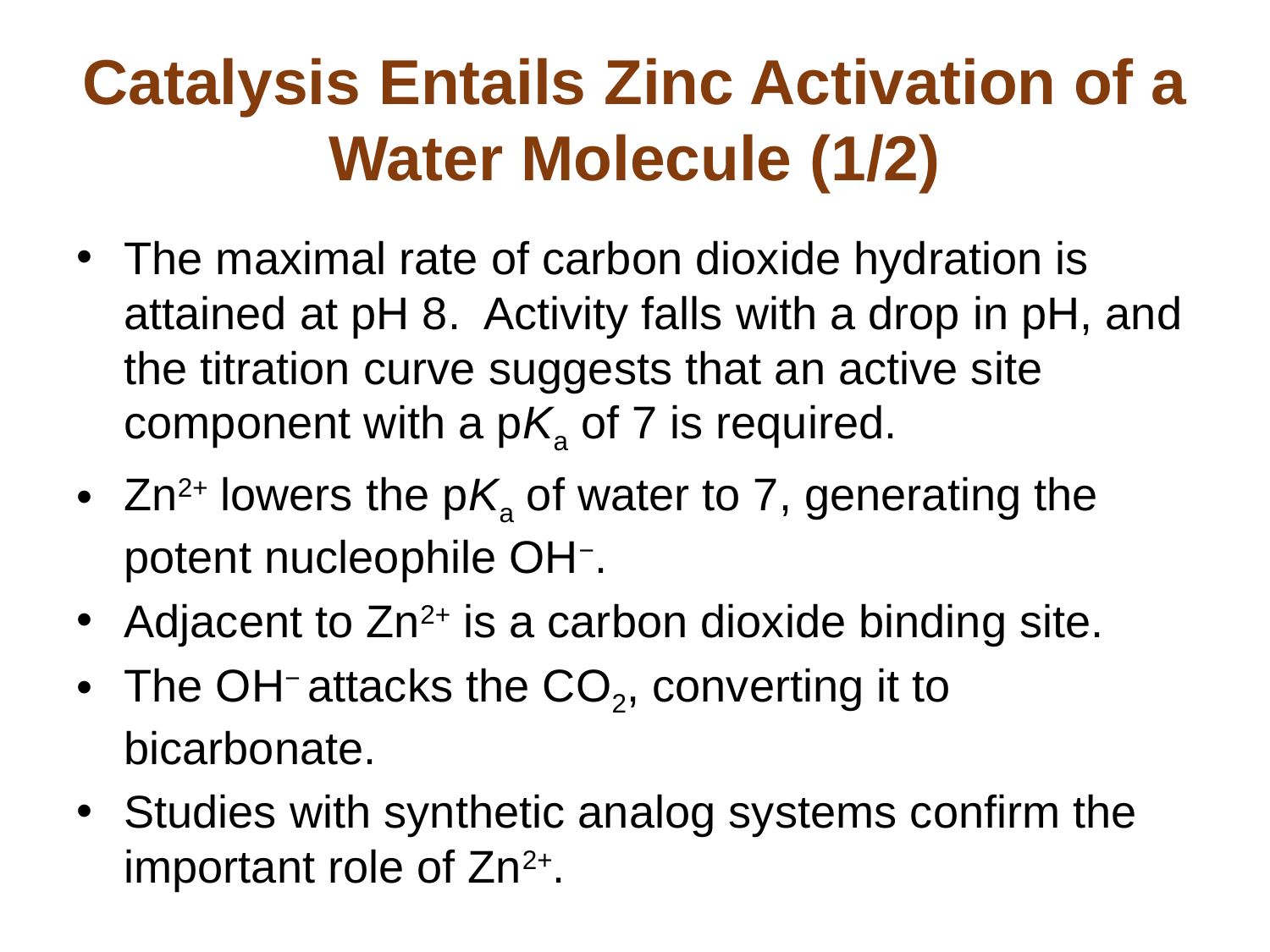

# Catalysis Entails Zinc Activation of a Water Molecule (1/2)
The maximal rate of carbon dioxide hydration is attained at pH 8.  Activity falls with a drop in pH, and the titration curve suggests that an active site component with a pKa of 7 is required.
Zn2+ lowers the pKa of water to 7, generating the potent nucleophile OH−.
Adjacent to Zn2+ is a carbon dioxide binding site.
The OH− attacks the CO2, converting it to bicarbonate.
Studies with synthetic analog systems confirm the important role of Zn2+.